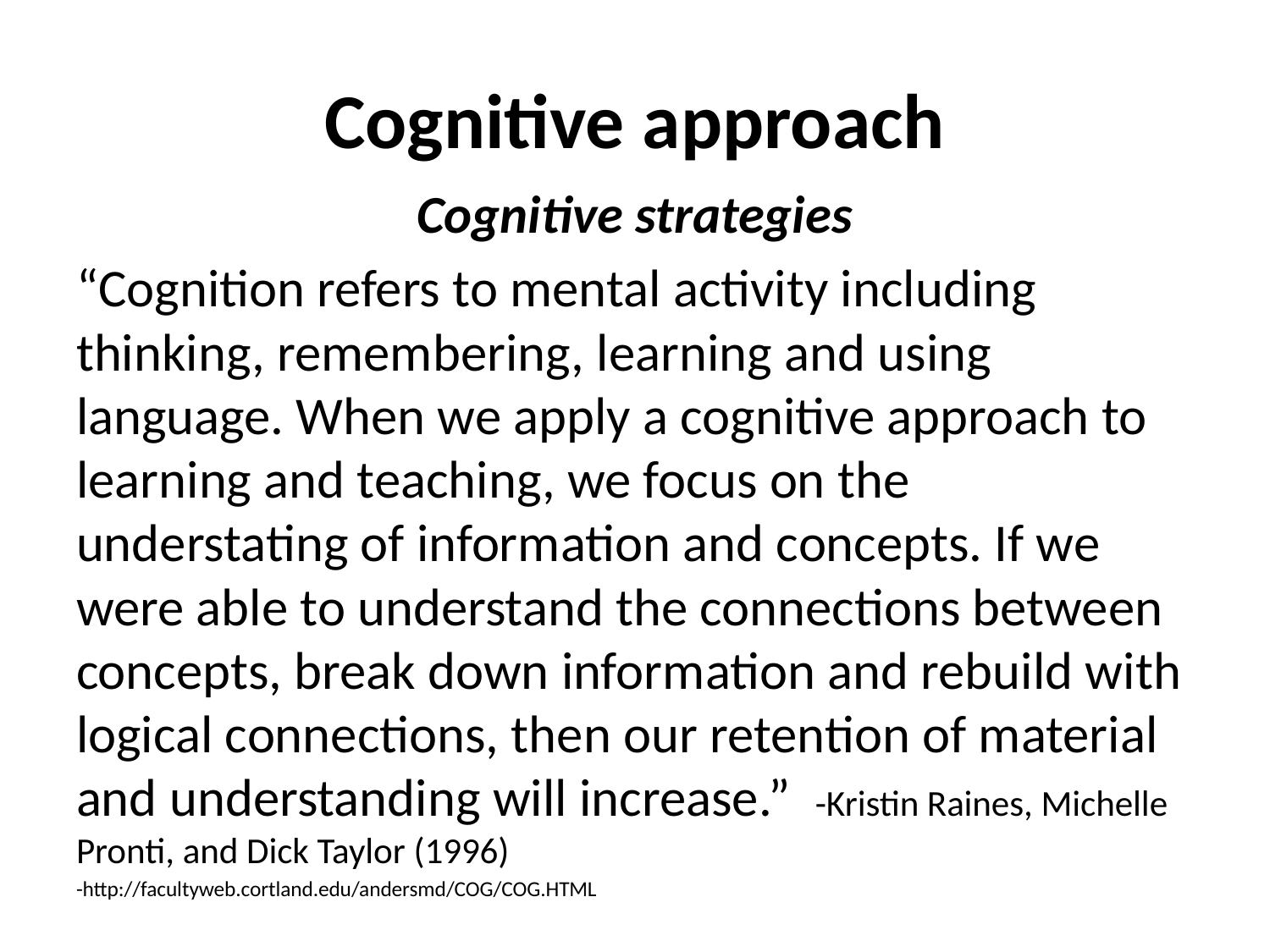

# Cognitive approach
Cognitive strategies
“Cognition refers to mental activity including thinking, remembering, learning and using language. When we apply a cognitive approach to learning and teaching, we focus on the understating of information and concepts. If we were able to understand the connections between concepts, break down information and rebuild with logical connections, then our retention of material and understanding will increase.”  -Kristin Raines, Michelle Pronti, and Dick Taylor (1996)
-http://facultyweb.cortland.edu/andersmd/COG/COG.HTML